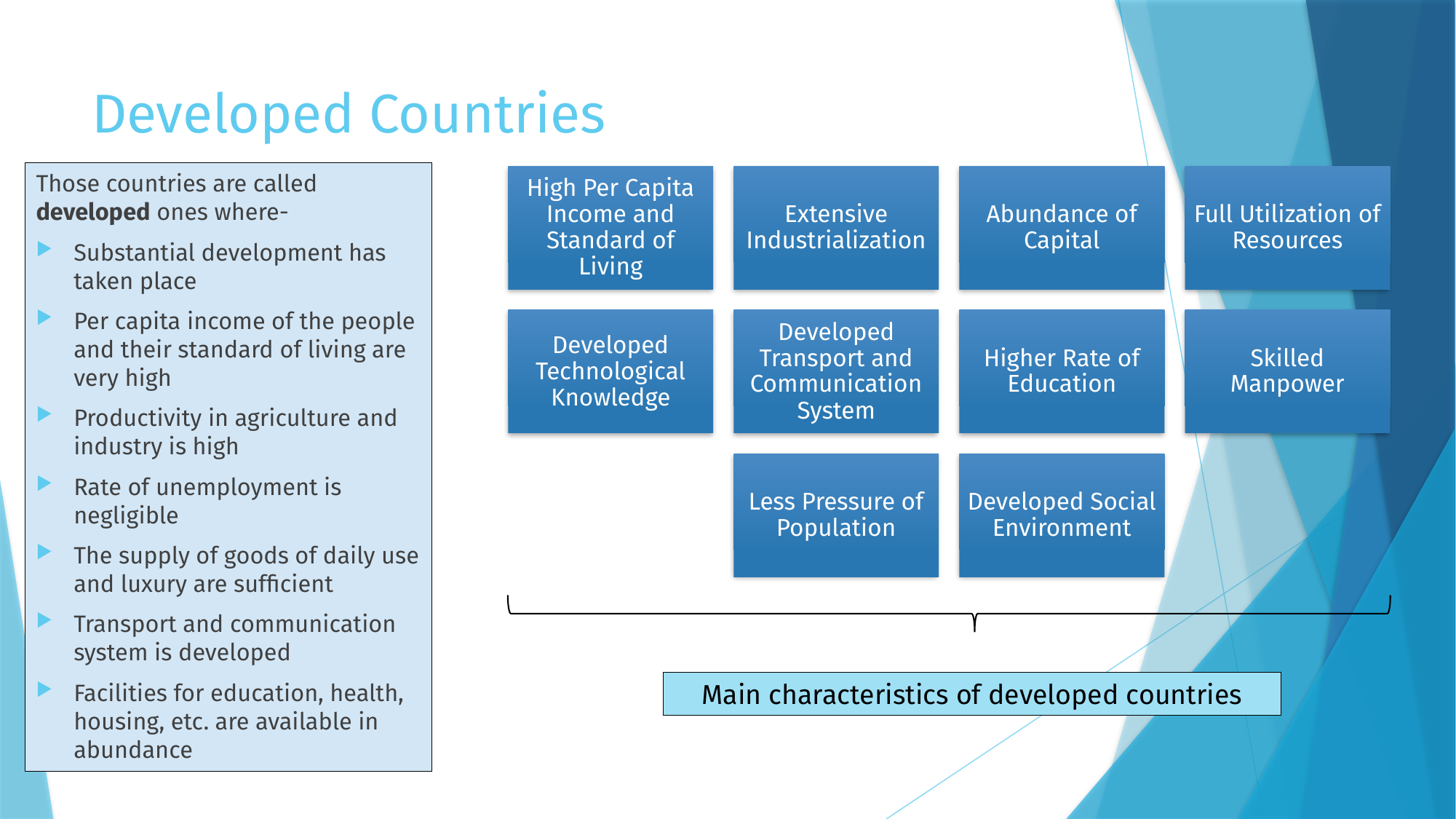

# Developed Countries
High Per Capita Income and Standard of Living
Extensive Industrialization
Abundance of Capital
Full Utilization of Resources
Developed Technological Knowledge
Developed Transport and Communication System
Higher Rate of Education
Skilled Manpower
Less Pressure of Population
Developed Social Environment
Those countries are called developed ones where-
Substantial development has taken place
Per capita income of the people and their standard of living are very high
Productivity in agriculture and industry is high
Rate of unemployment is negligible
The supply of goods of daily use and luxury are sufficient
Transport and communication system is developed
Facilities for education, health, housing, etc. are available in abundance

Main characteristics of developed countries